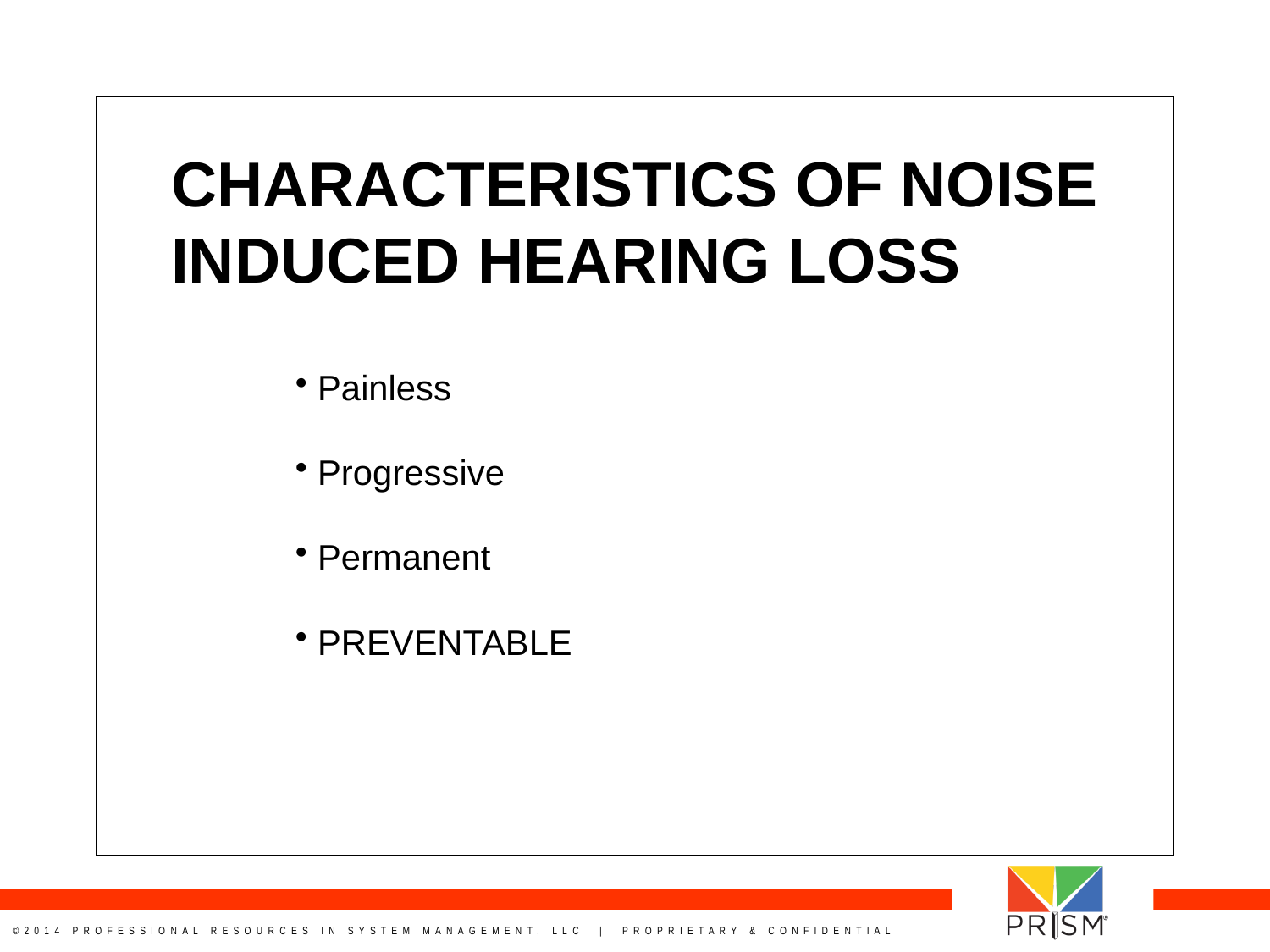

CHARACTERISTICS OF NOISE
INDUCED HEARING LOSS
 Painless

 Progressive

 Permanent

 PREVENTABLE